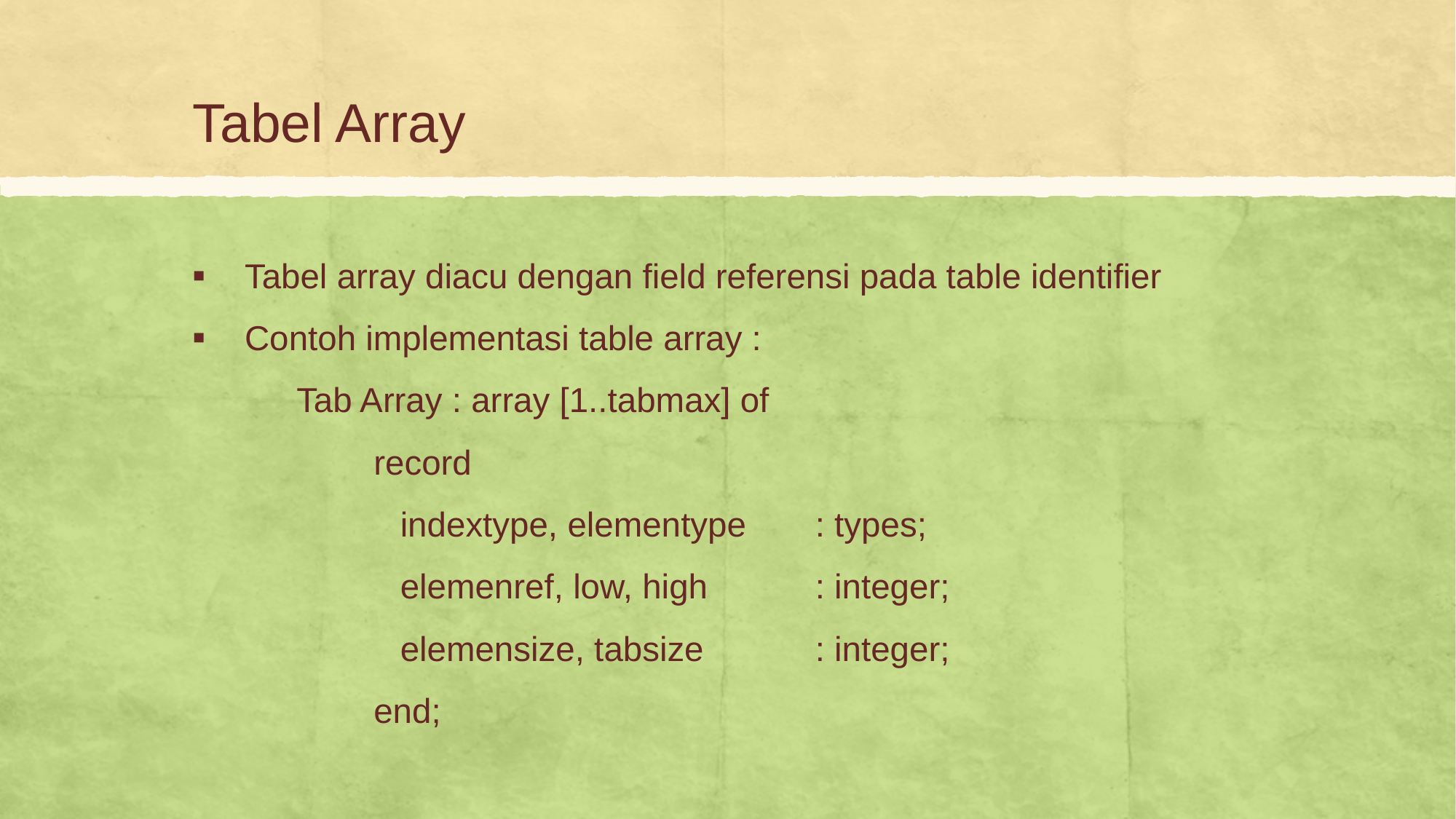

# Tabel Array
Tabel array diacu dengan field referensi pada table identifier
Contoh implementasi table array :
	Tab Array : array [1..tabmax] of
	        record
		indextype, elementype 	: types;
		elemenref, low, high		: integer;
		elemensize, tabsize		: integer;
	        end;